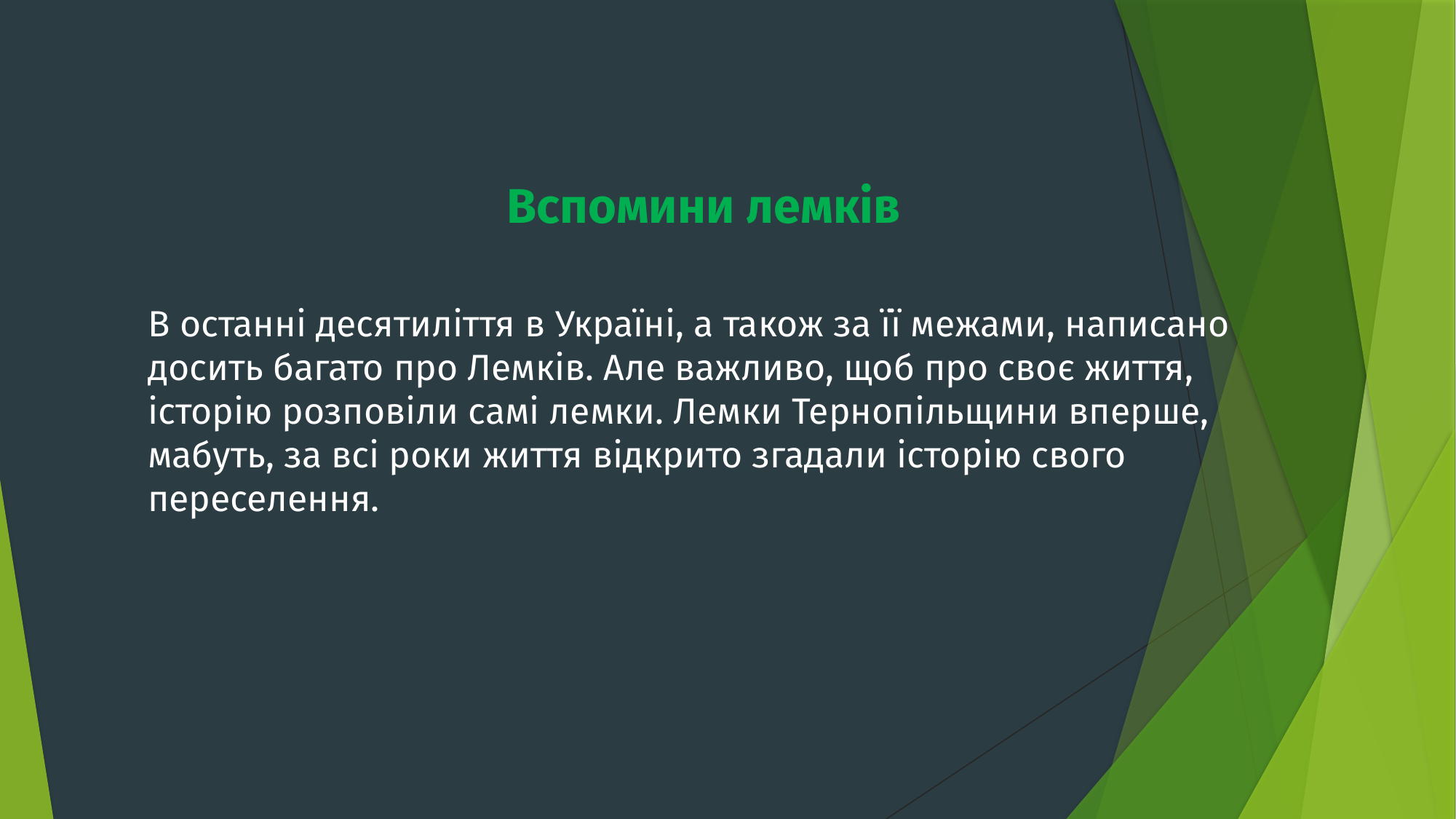

Вспомини лемків
В останні десятиліття в Україні, а також за її межами, написано досить багато про Лемків. Але важливо, щоб про своє життя, історію розповіли самі лемки. Лемки Тернопільщини вперше, мабуть, за всі роки життя відкрито згадали історію свого переселення.